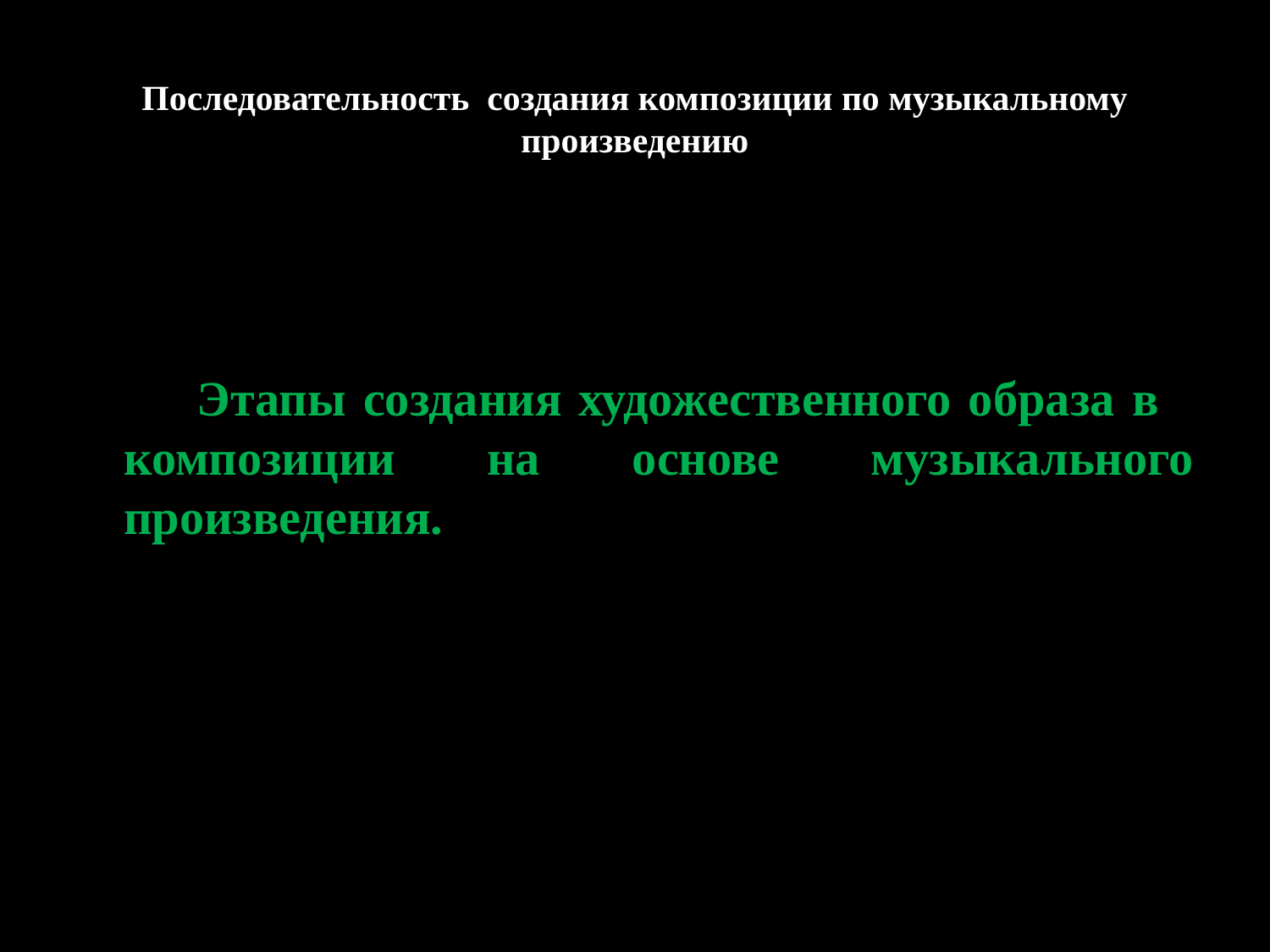

# Последовательность  создания композиции по музыкальному произведению

       Этапы создания художественного образа в   композиции на основе музыкального произведения.